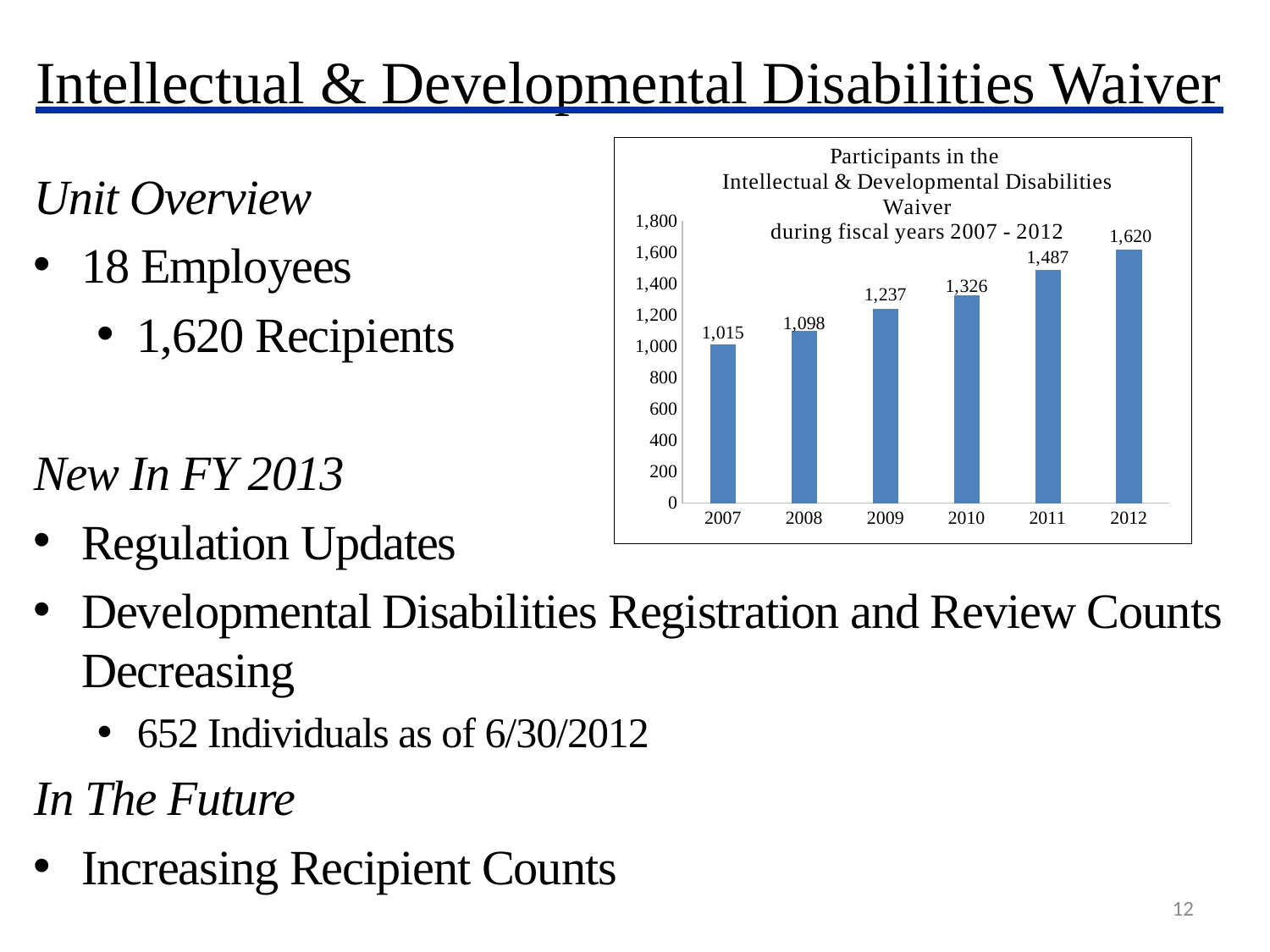

# Intellectual & Developmental Disabilities Waiver

### Chart: Participants in the
Intellectual & Developmental Disabilities Waiver
during fiscal years 2007 - 2012

| Category |  |
|---|---|
| 2007 | 1015.0 |
| 2008 | 1098.0 |
| 2009 | 1237.0 |
| 2010 | 1326.0 |
| 2011 | 1487.0 |
| 2012 | 1620.0 |
Unit Overview
18 Employees
1,620 Recipients

New In FY 2013
Regulation Updates
Developmental Disabilities Registration and Review Counts Decreasing
652 Individuals as of 6/30/2012
In The Future
Increasing Recipient Counts
12